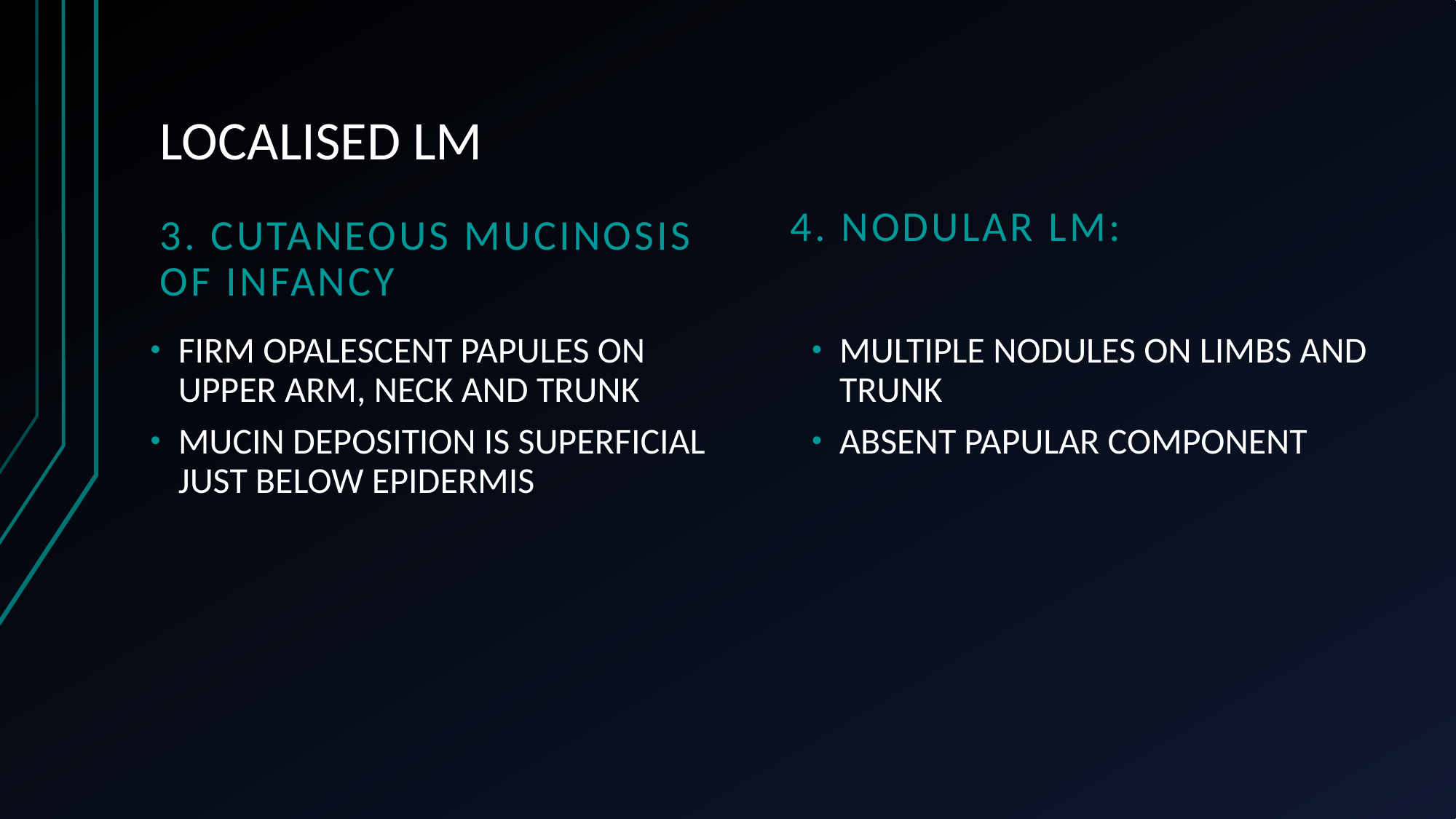

# LOCALISED LM
4. NODULAR LM:
3. CUTANEOUS MUCINOSIS OF INFANCY
FIRM OPALESCENT PAPULES ON UPPER ARM, NECK AND TRUNK
MUCIN DEPOSITION IS SUPERFICIAL JUST BELOW EPIDERMIS
MULTIPLE NODULES ON LIMBS AND TRUNK
ABSENT PAPULAR COMPONENT